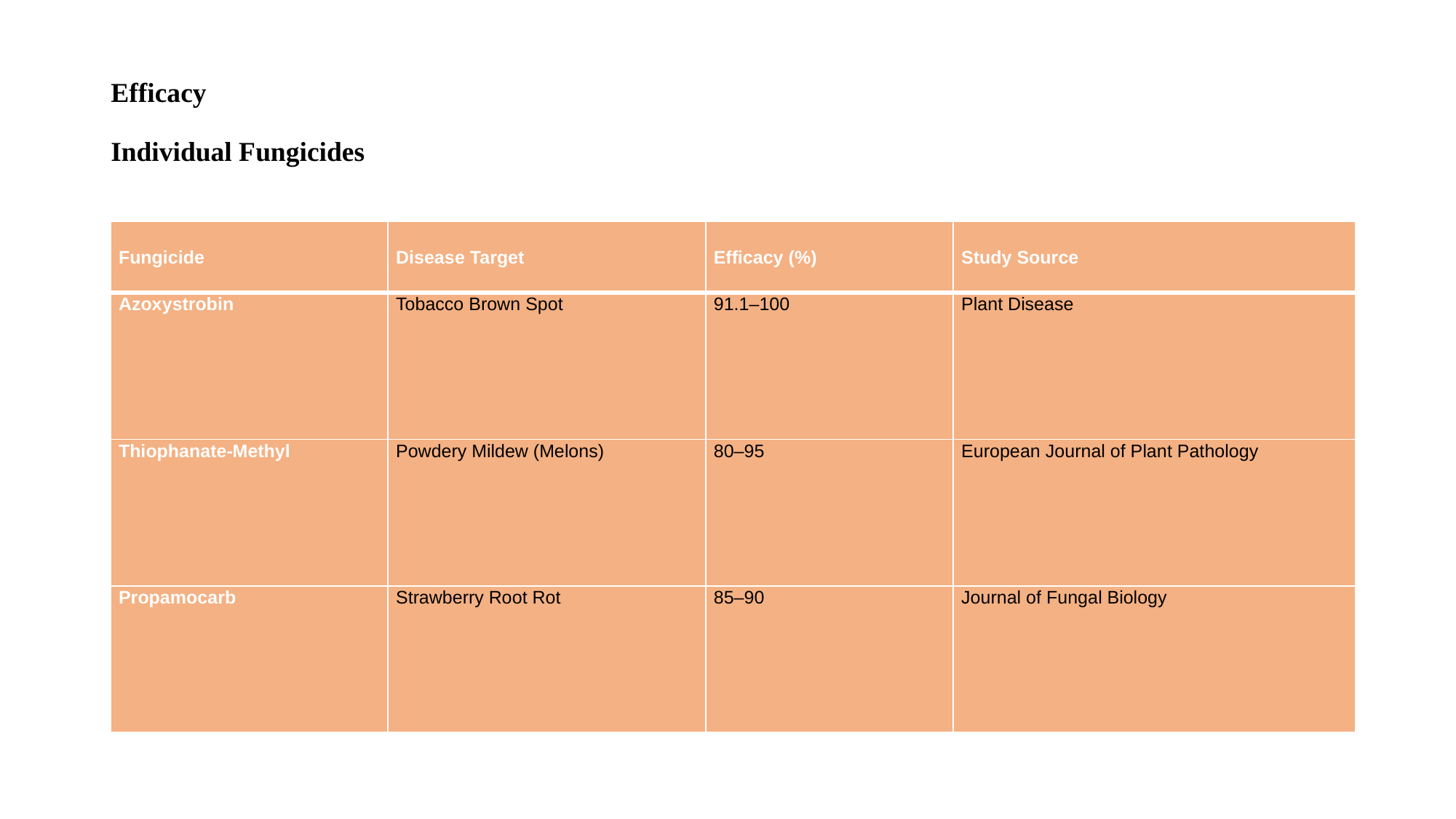

# Efficacy Individual Fungicides
| Fungicide | Disease Target | Efficacy (%) | Study Source |
| --- | --- | --- | --- |
| Azoxystrobin | Tobacco Brown Spot | 91.1–100 | Plant Disease |
| Thiophanate-Methyl | Powdery Mildew (Melons) | 80–95 | European Journal of Plant Pathology |
| Propamocarb | Strawberry Root Rot | 85–90 | Journal of Fungal Biology |